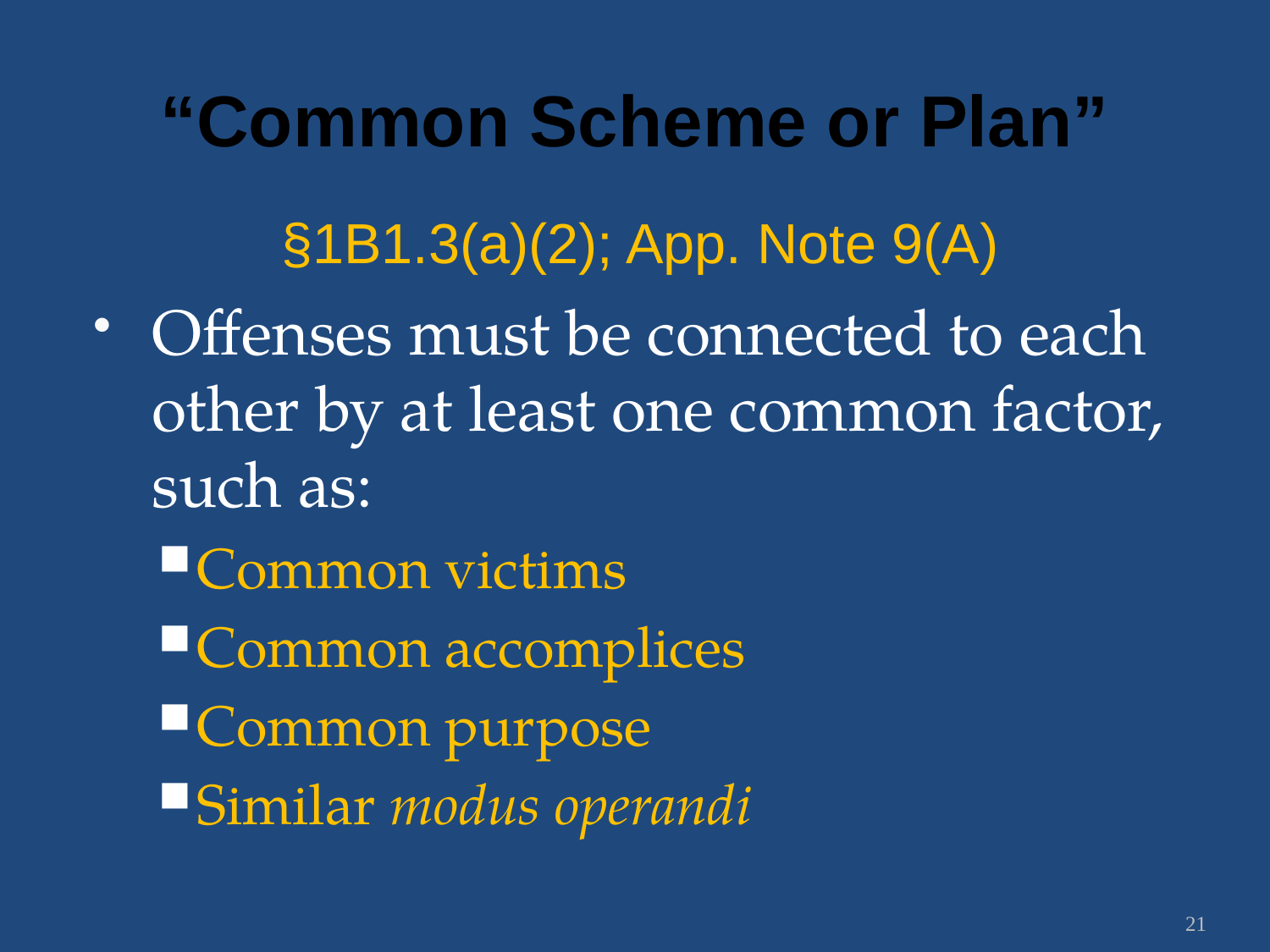

# “Common Scheme or Plan”
§1B1.3(a)(2); App. Note 9(A)
Offenses must be connected to each other by at least one common factor, such as:
Common victims
Common accomplices
Common purpose
Similar modus operandi
21